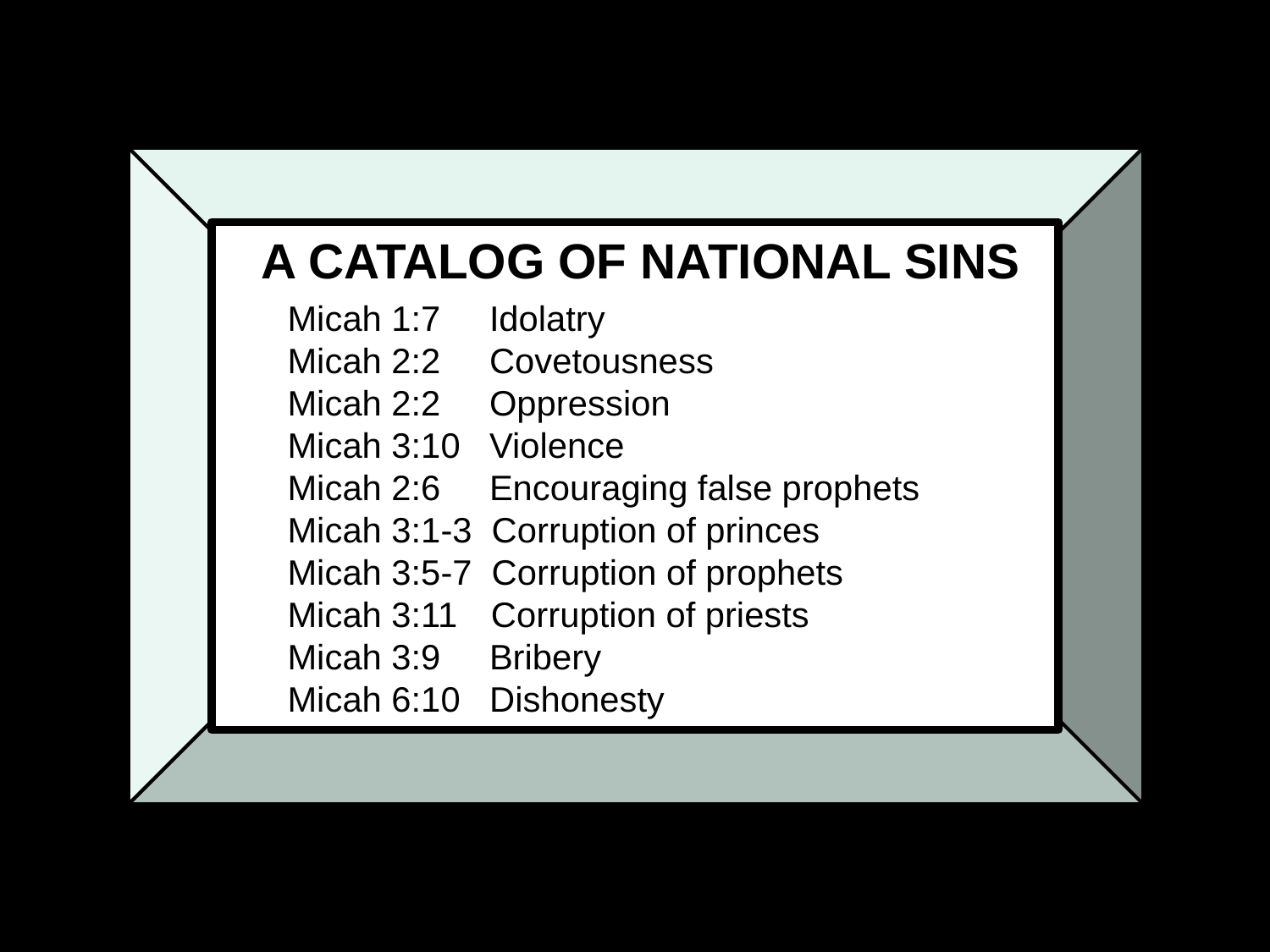

A CATALOG OF NATIONAL SINS
Micah 1:7     Idolatry
Micah 2:2     Covetousness
Micah 2:2     Oppression
Micah 3:10   Violence
Micah 2:6     Encouraging false prophets
Micah 3:1-3  Corruption of princes
Micah 3:5-7  Corruption of prophets
Micah 3:11    Corruption of priests
Micah 3:9     Bribery
Micah 6:10   Dishonesty